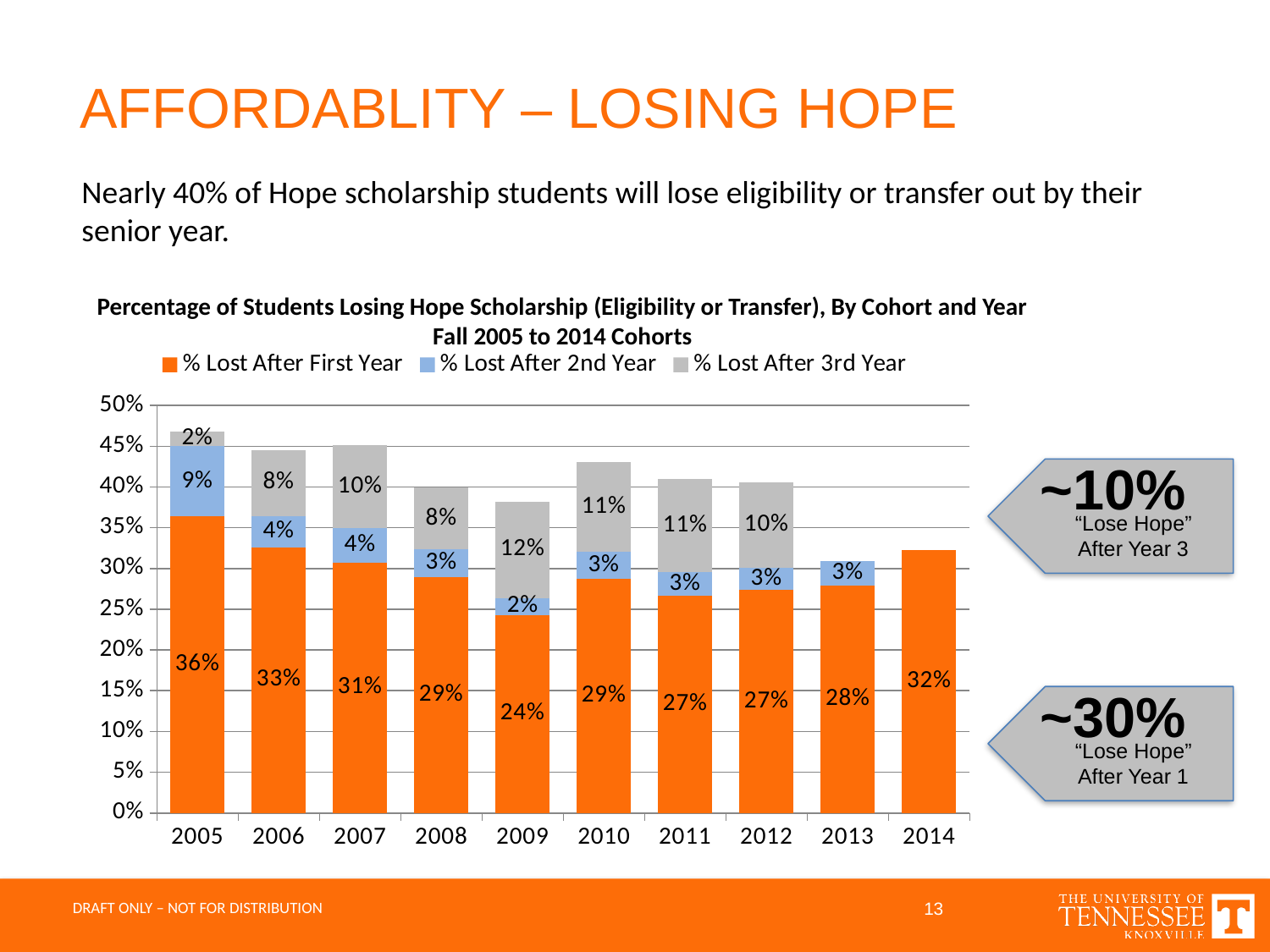

AFFORDABLITY – LOSING HOPE
# Nearly 40% of Hope scholarship students will lose eligibility or transfer out by their senior year.
Percentage of Students Losing Hope Scholarship (Eligibility or Transfer), By Cohort and Year
Fall 2005 to 2014 Cohorts

### Chart

| Category | % Lost After First Year | % Lost After 2nd Year | % Lost After 3rd Year |
|---|---|---|---|
| 2005.0 | 0.36374658987572 | 0.0860866929372537 | 0.0184904516520158 |
| 2006.0 | 0.326266195524146 | 0.0382803297997645 | 0.0803886925795053 |
| 2007.0 | 0.307171089779785 | 0.0426312817617165 | 0.101072840203275 |
| 2008.0 | 0.289541918755402 | 0.0337078651685393 | 0.0757706712762892 |
| 2009.0 | 0.243062200956938 | 0.0207336523125997 | 0.118022328548644 |
| 2010.0 | 0.287320775934776 | 0.0328928872645489 | 0.109924093337082 |
| 2011.0 | 0.266477272727273 | 0.0292613636363637 | 0.113920454545455 |
| 2012.0 | 0.273389355742297 | 0.0271708683473389 | 0.104761904761905 |
| 2013.0 | 0.279224376731302 | 0.0296398891966759 | None |
| 2014.0 | 0.322895277207392 | None | None |
~10%

“Lose Hope”
After Year 3
~30%

“Lose Hope”
After Year 1
13